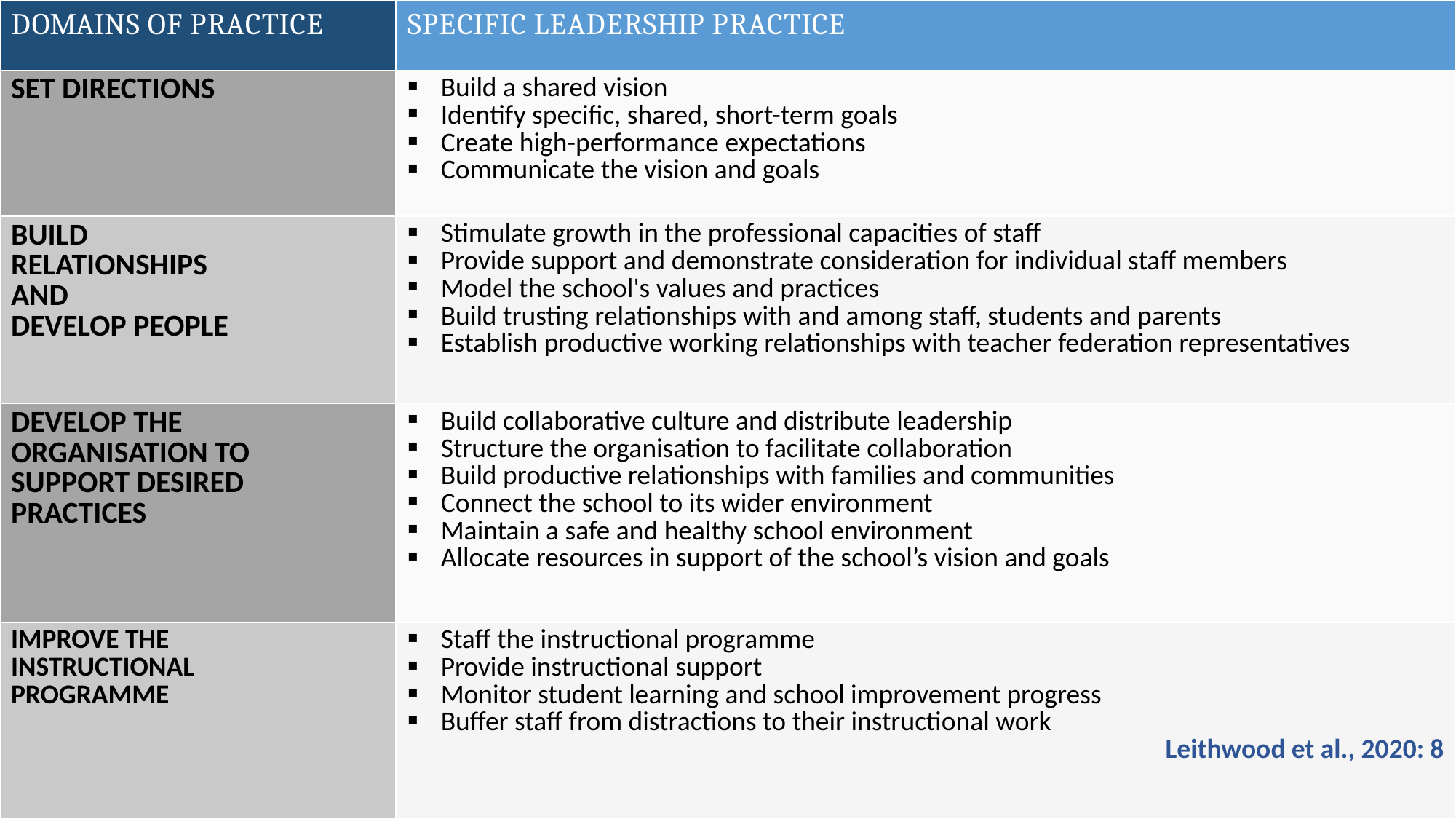

#

| DOMAINS OF PRACTICE | SPECIFIC LEADERSHIP PRACTICE |
| --- | --- |
| SET DIRECTIONS | Build a shared vision Identify specific, shared, short-term goals Create high-performance expectations Communicate the vision and goals |
| BUILD RELATIONSHIPS AND DEVELOP PEOPLE | Stimulate growth in the professional capacities of staff Provide support and demonstrate consideration for individual staff members Model the school's values and practices Build trusting relationships with and among staff, students and parents Establish productive working relationships with teacher federation representatives |
| DEVELOP THE ORGANISATION TO SUPPORT DESIRED PRACTICES | Build collaborative culture and distribute leadership Structure the organisation to facilitate collaboration Build productive relationships with families and communities Connect the school to its wider environment Maintain a safe and healthy school environment Allocate resources in support of the school’s vision and goals |
| IMPROVE THE INSTRUCTIONAL PROGRAMME | Staff the instructional programme Provide instructional support Monitor student learning and school improvement progress Buffer staff from distractions to their instructional work Leithwood et al., 2020: 8 |